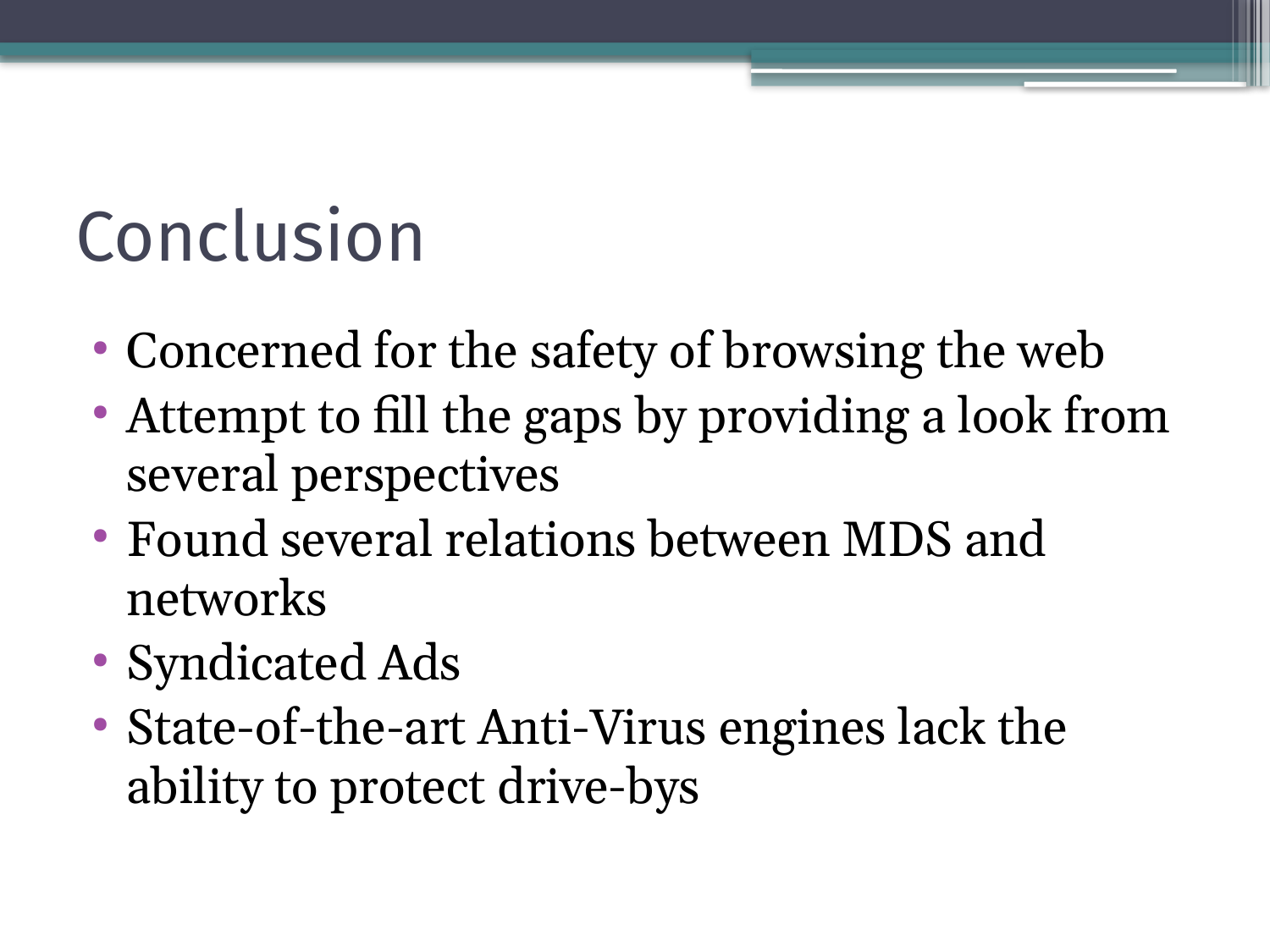

# Conclusion
Concerned for the safety of browsing the web
Attempt to fill the gaps by providing a look from several perspectives
Found several relations between MDS and networks
Syndicated Ads
State-of-the-art Anti-Virus engines lack the ability to protect drive-bys